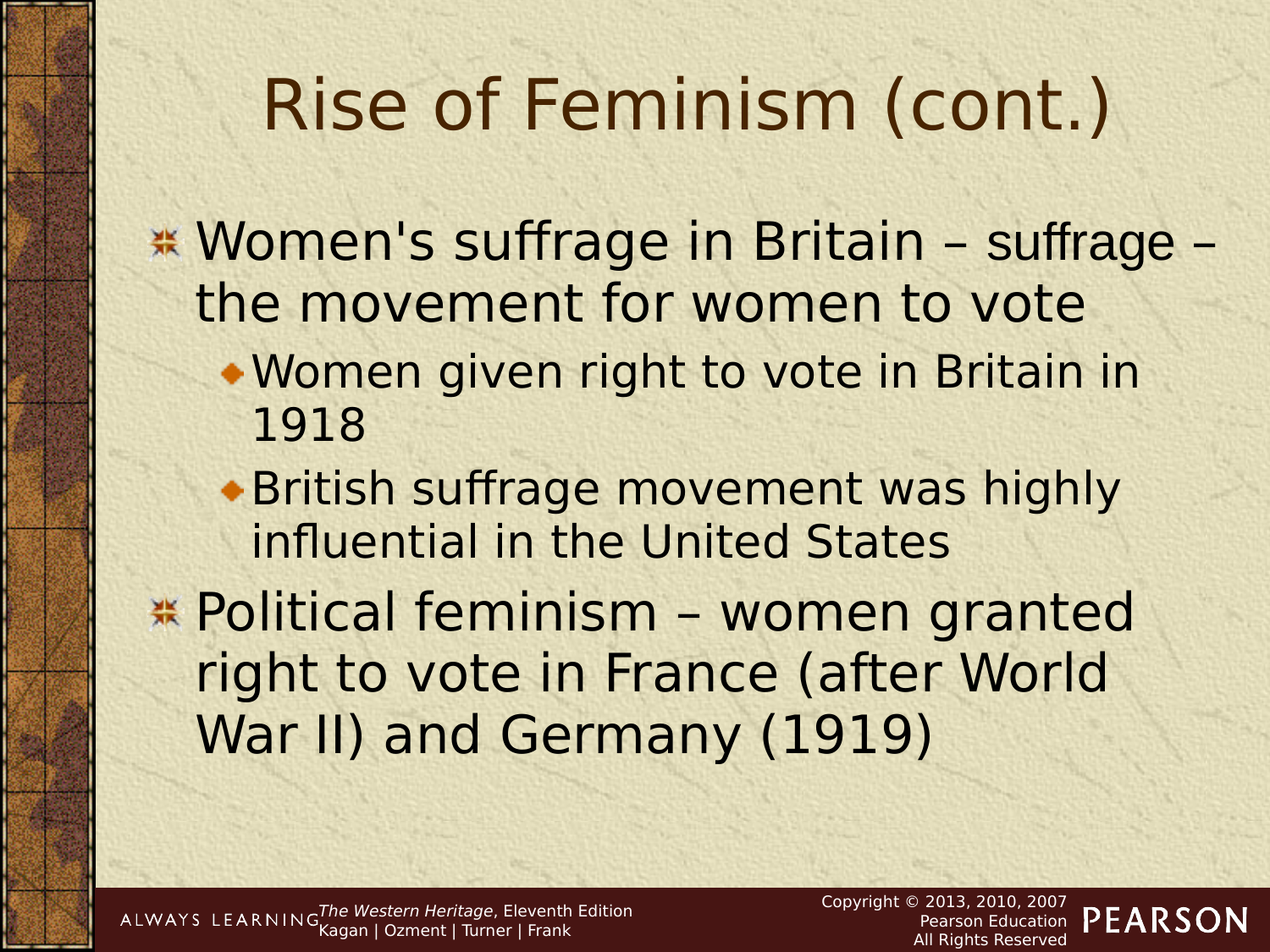

Rise of Feminism (cont.)
Women's suffrage in Britain – suffrage – the movement for women to vote
Women given right to vote in Britain in 1918
British suffrage movement was highly influential in the United States
Political feminism – women granted right to vote in France (after World War II) and Germany (1919)